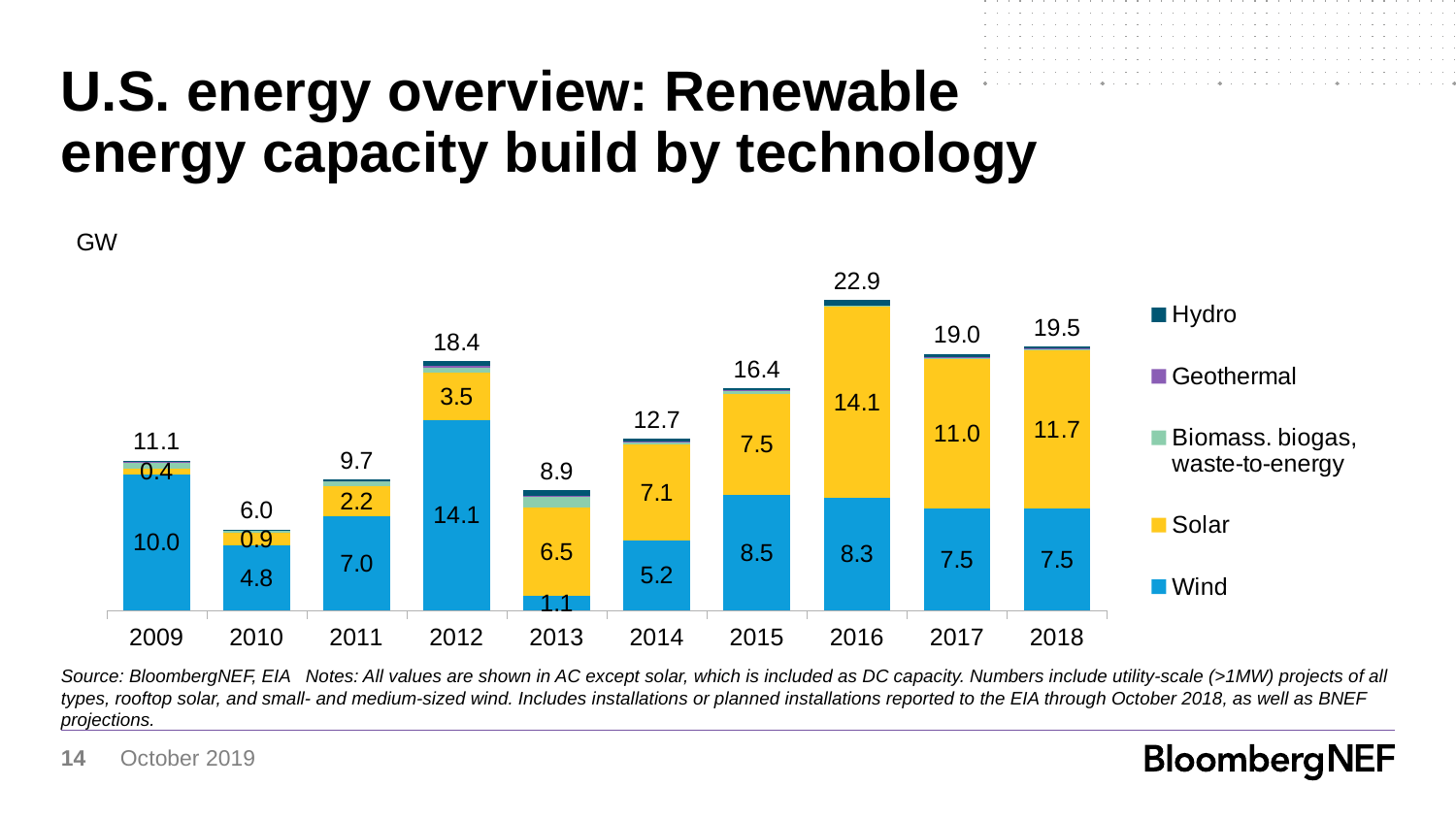

# U.S. energy overview: Renewable energy capacity build by technology

### Chart: GW

| Category | Wind | Solar | Biomass. biogas, waste-to-energy | Geothermal | Hydro |  |
|---|---|---|---|---|---|---|
| 2009 | 10031.562799999967 | 446.2 | 401.70000000000067 | 174.6 | 25.800000000000004 | 11079.862799999968 |
| 2010 | 4797.812919999977 | 928.5581999999999 | 230.0 | 12.5 | 20.8 | 5989.671119999976 |
| 2011 | 6978.19199999998 | 2196.045982352941 | 341.89999999999975 | 2.9 | 160.79999999999993 | 9679.83798235292 |
| 2012 | 14074.249000000002 | 3470.76 | 384.28999999999996 | 134.9 | 352.00000000000006 | 18416.199000000004 |
| 2013 | 1105.5799999999997 | 6496.54 | 770.399999999999 | 70.60000000000002 | 425.50000000000017 | 8868.619999999999 |
| 2014 | 5153.535000000001 | 7122.449999999998 | 218.29999999999993 | 11.5 | 182.99999999999997 | 12688.784999999998 |
| 2015 | 8523.582 | 7475.329999999998 | 234.0000000000001 | 48.0 | 140.60000000000002 | 16421.512 |
| 2016 | 8325.816 | 14108.879999999997 | 105.99999999999986 | 0.0 | 381.49999999999994 | 22922.195999999996 |
| 2017 | 7513.553666666667 | 11044.944000000003 | 167.70000000000002 | 26.0 | 207.60000000000005 | 18959.79766666667 |
| 2018 | 7542.0 | 11658.590639679014 | 102.49999999999999 | 53.0 | 141.7 | 19497.790639679017 |
Source: BloombergNEF, EIA   Notes: All values are shown in AC except solar, which is included as DC capacity. Numbers include utility-scale (>1MW) projects of all types, rooftop solar, and small- and medium-sized wind. Includes installations or planned installations reported to the EIA through October 2018, as well as BNEF projections.